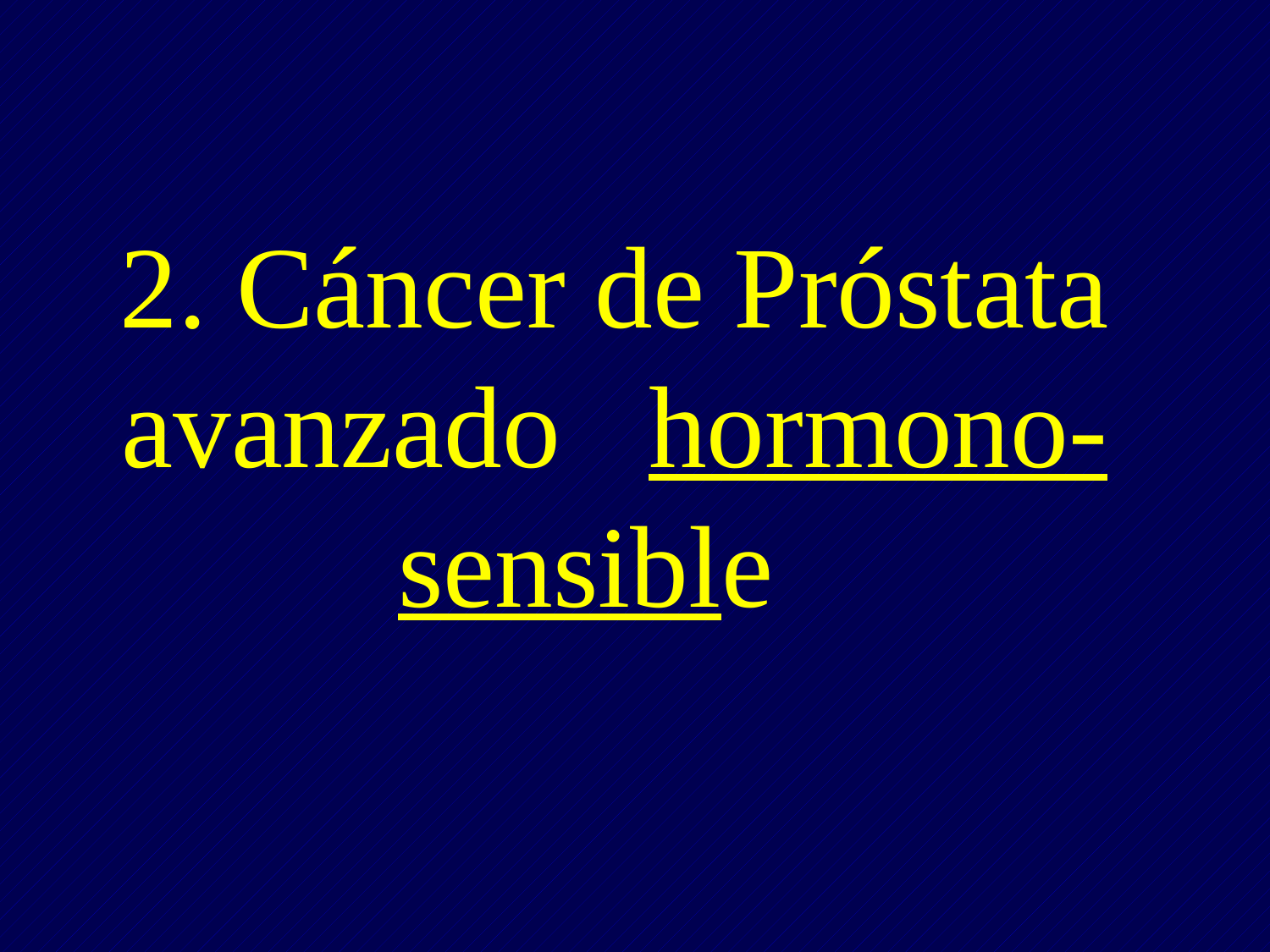

# 2. Cáncer de Próstata avanzado   hormono-sensible